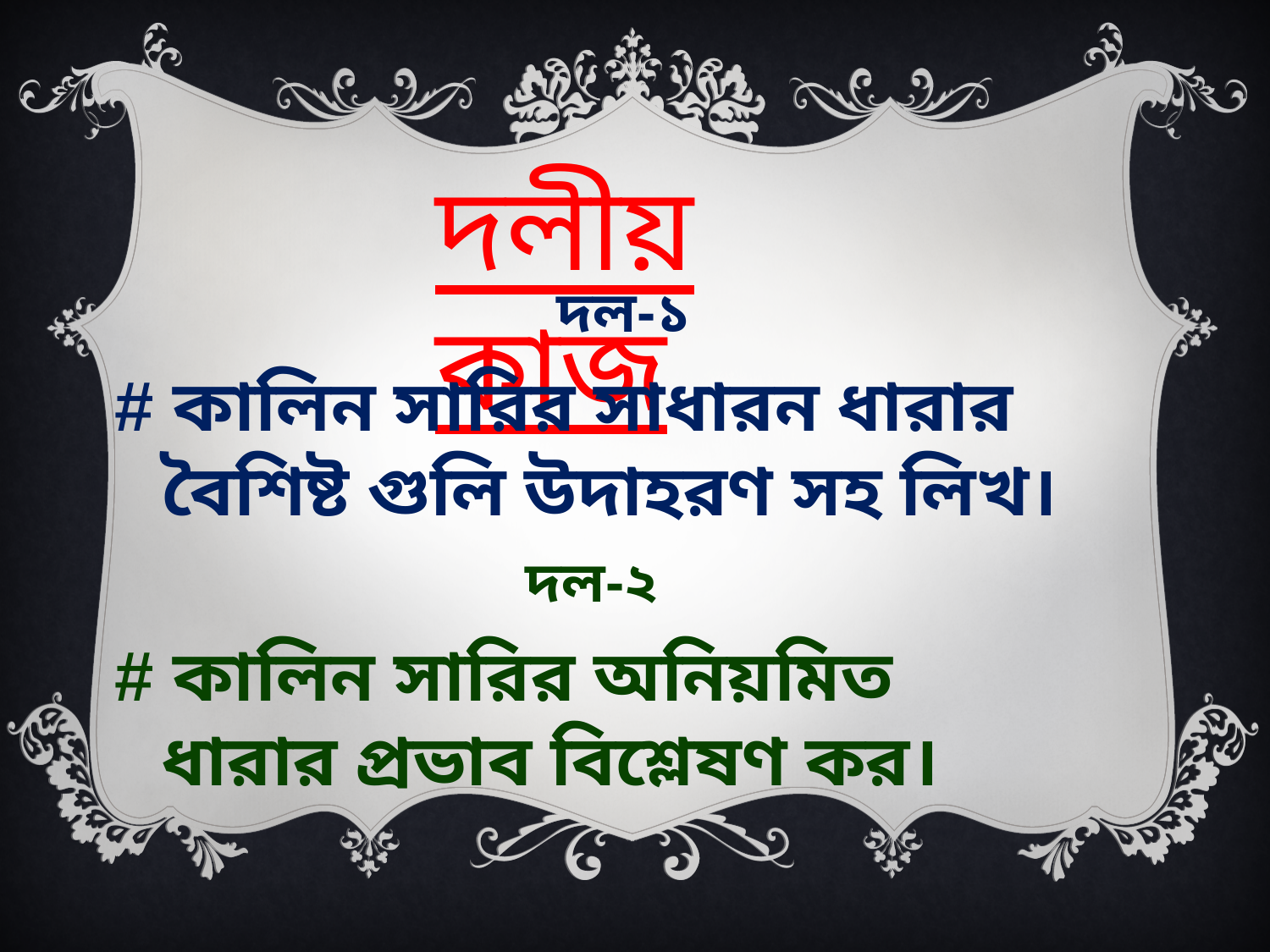

দলীয় কাজ
দল-১
# কালিন সারির সাধারন ধারার বৈশিষ্ট গুলি উদাহরণ সহ লিখ।
দল-২
# কালিন সারির অনিয়মিত ধারার প্রভাব বিশ্লেষণ কর।